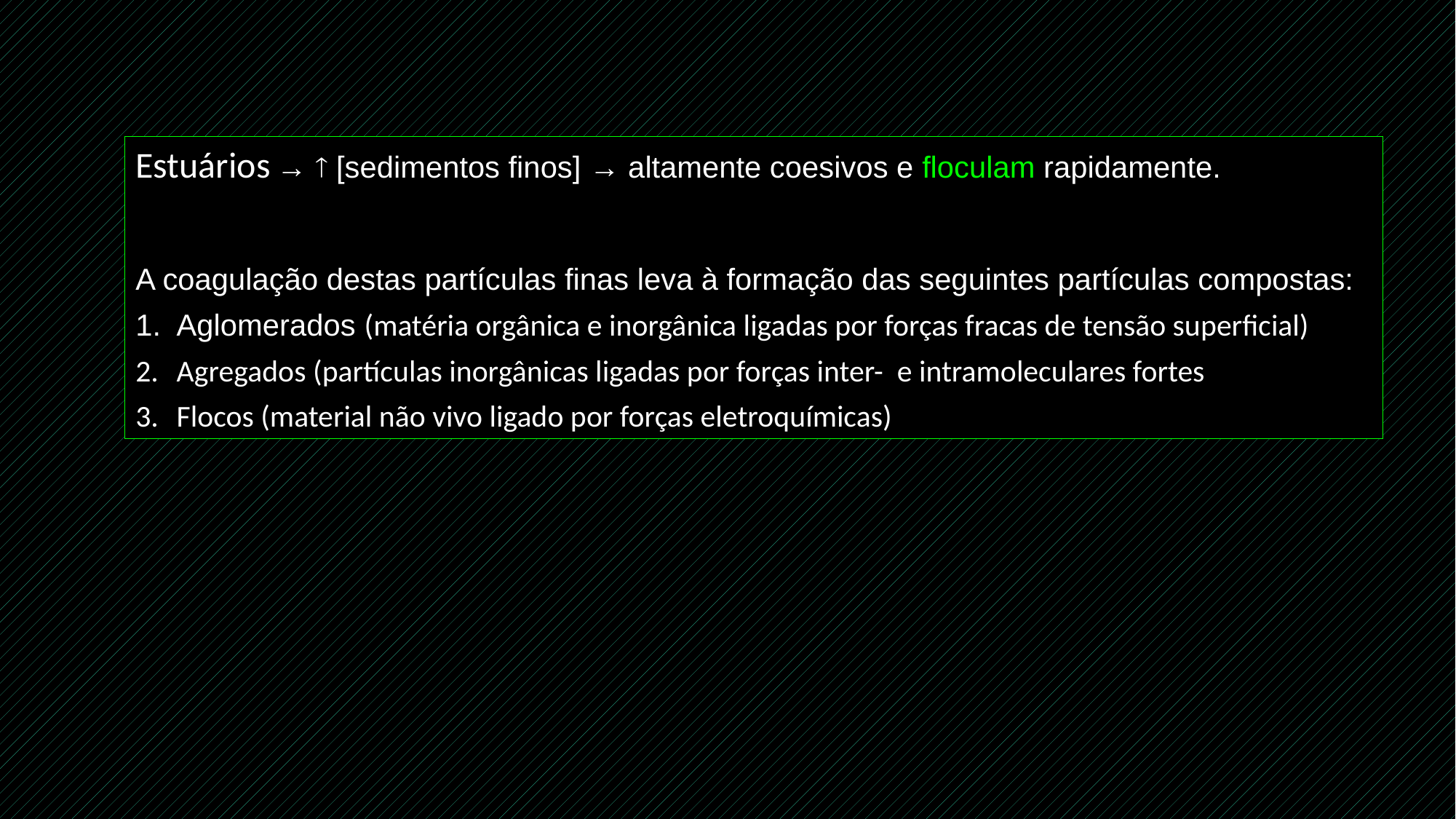

Estuários → ↑ [sedimentos finos] → altamente coesivos e floculam rapidamente.

A coagulação destas partículas finas leva à formação das seguintes partículas compostas:
Aglomerados (matéria orgânica e inorgânica ligadas por forças fracas de tensão superficial)
Agregados (partículas inorgânicas ligadas por forças inter-  e intramoleculares fortes
Flocos (material não vivo ligado por forças eletroquímicas)